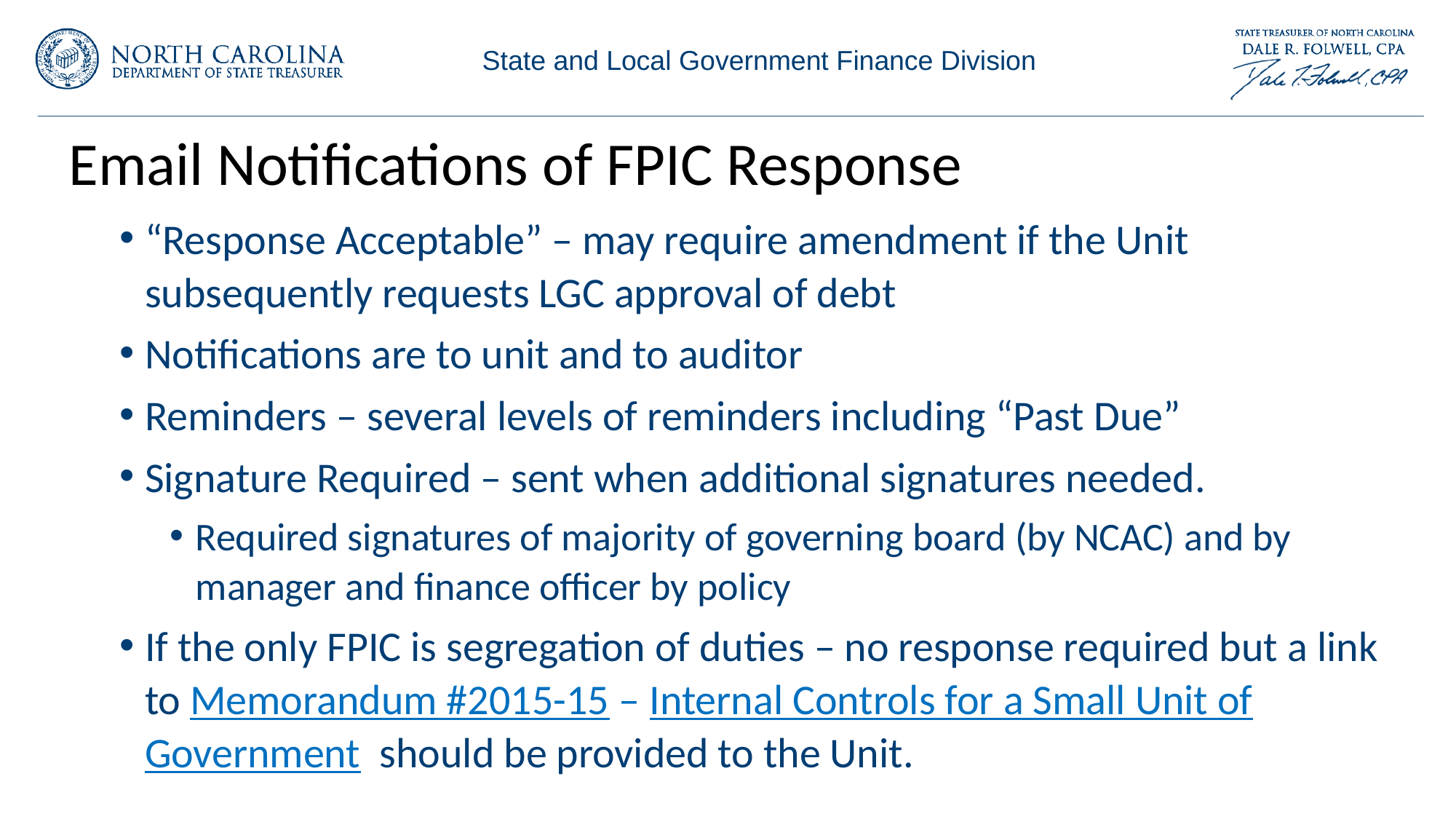

# Email Notifications of FPIC Response
“Response Acceptable” – may require amendment if the Unit subsequently requests LGC approval of debt
Notifications are to unit and to auditor
Reminders – several levels of reminders including “Past Due”
Signature Required – sent when additional signatures needed.
Required signatures of majority of governing board (by NCAC) and by manager and finance officer by policy
If the only FPIC is segregation of duties – no response required but a link to Memorandum #2015-15 – Internal Controls for a Small Unit of Government  should be provided to the Unit.